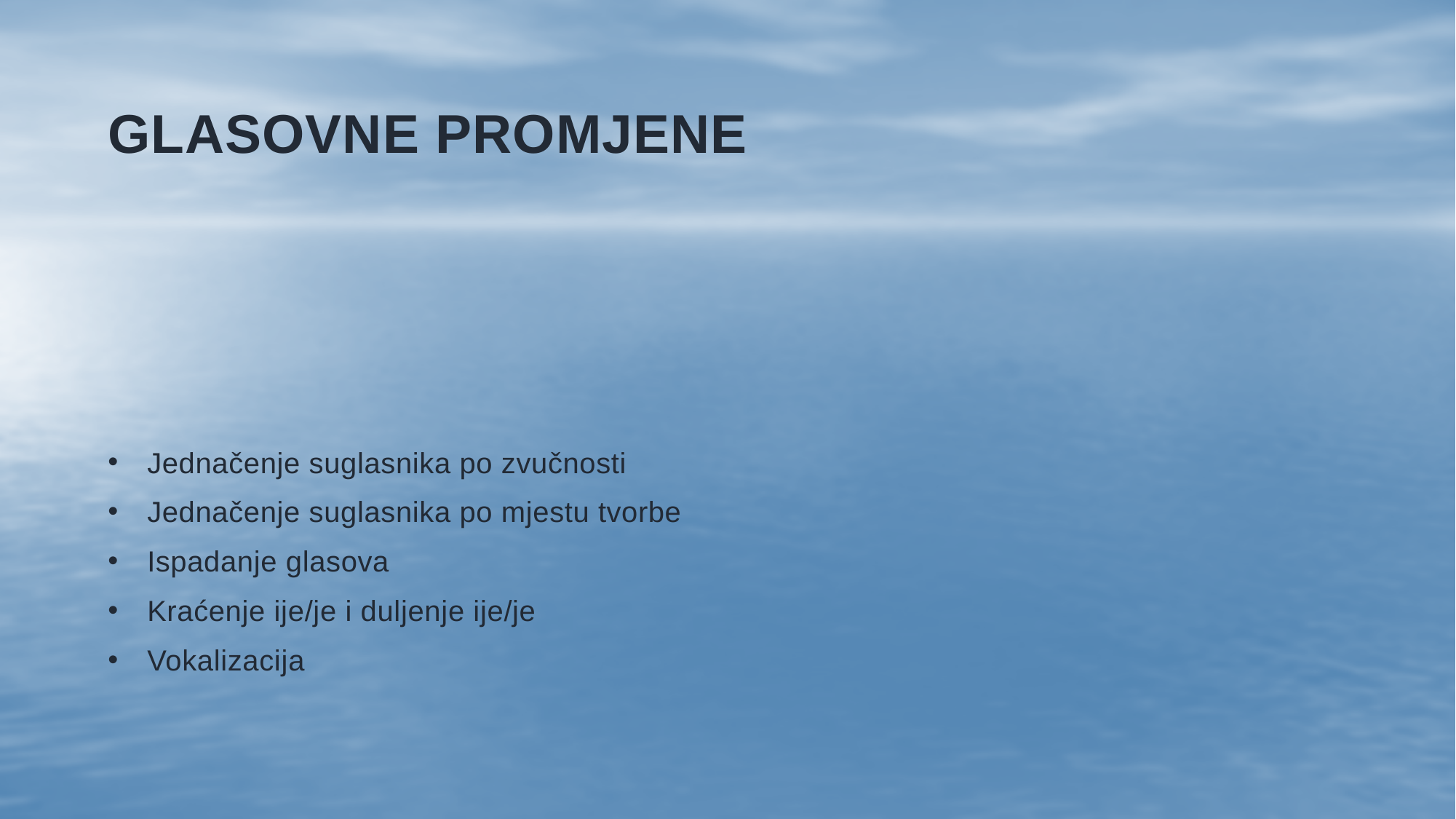

# GLASOVNE PROMJENE

Jednačenje suglasnika po zvučnosti
Jednačenje suglasnika po mjestu tvorbe
Ispadanje glasova
Kraćenje ije/je i duljenje ije/je
Vokalizacija